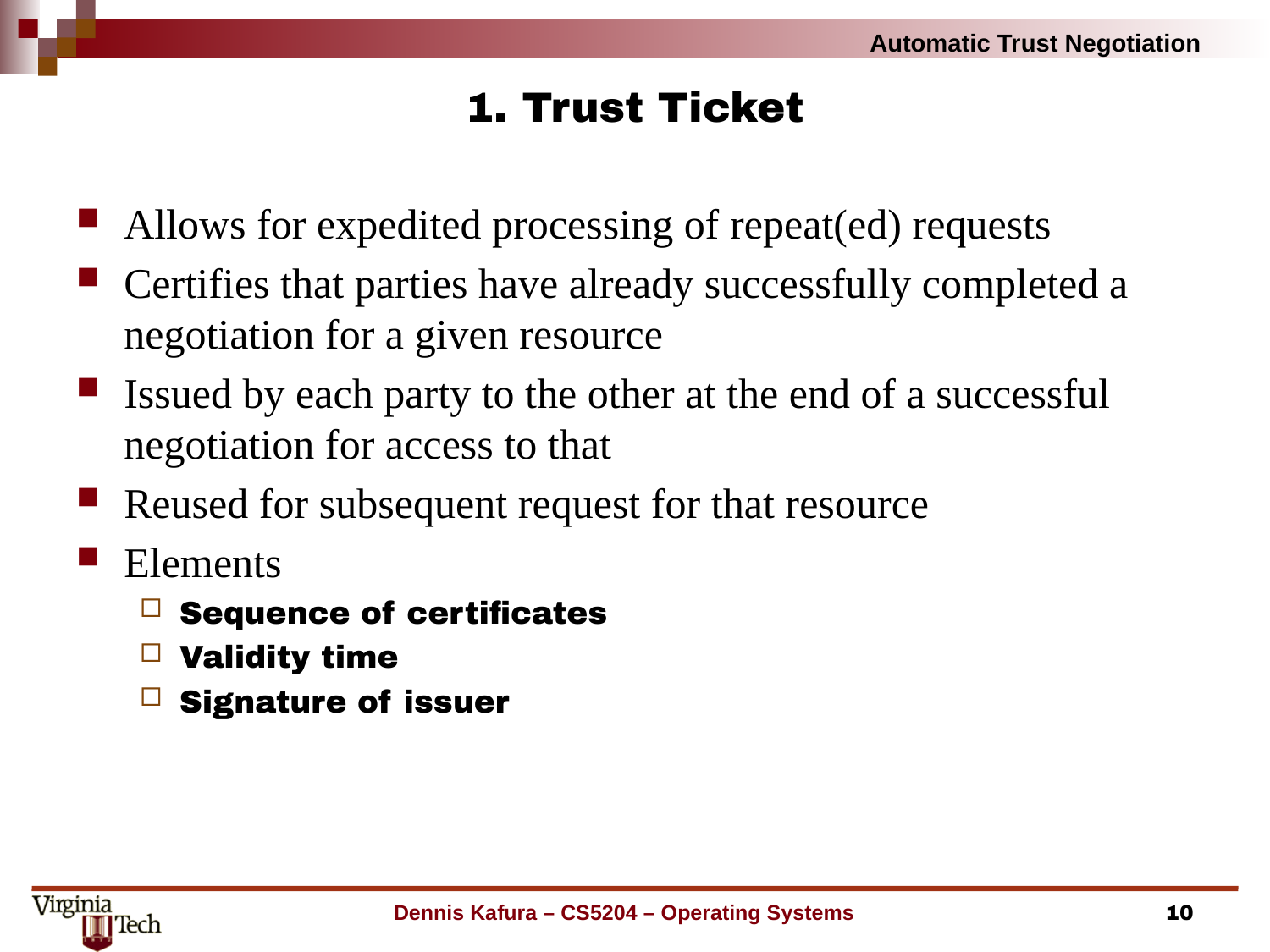

# 1. Trust Ticket
Allows for expedited processing of repeat(ed) requests
Certifies that parties have already successfully completed a negotiation for a given resource
Issued by each party to the other at the end of a successful negotiation for access to that
Reused for subsequent request for that resource
Elements
Sequence of certificates
Validity time
Signature of issuer
Dennis Kafura – CS5204 – Operating Systems
10